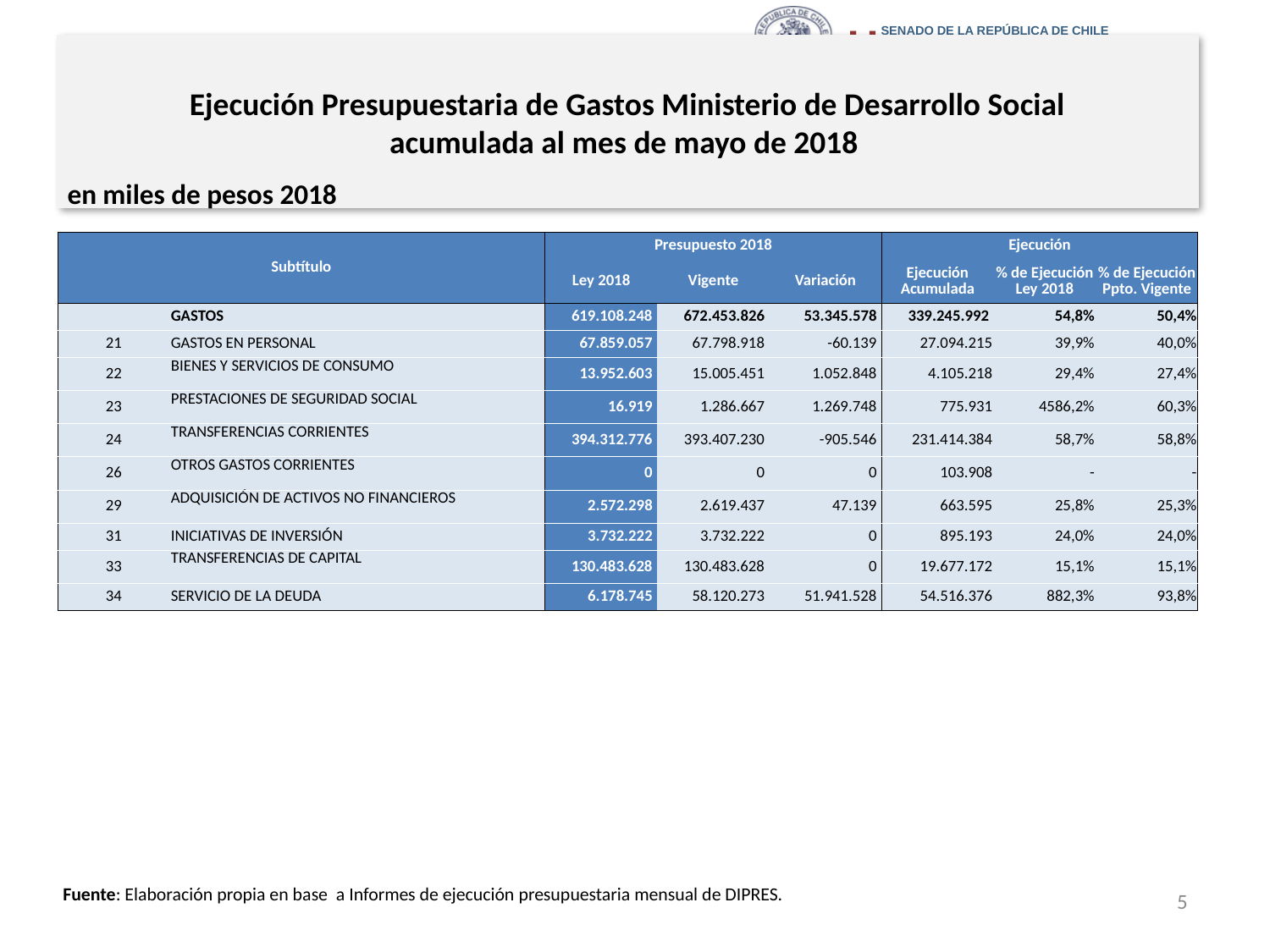

# Ejecución Presupuestaria de Gastos Ministerio de Desarrollo Social acumulada al mes de mayo de 2018
en miles de pesos 2018
| Subtítulo |  | Presupuesto 2018 |  |  | Ejecución |  |  |
| --- | --- | --- | --- | --- | --- | --- | --- |
|  |  | Ley 2018 | Vigente | Variación | Ejecución Acumulada | % de Ejecución Ley 2018 | % de Ejecución Ppto. Vigente |
|  | GASTOS | 619.108.248 | 672.453.826 | 53.345.578 | 339.245.992 | 54,8% | 50,4% |
| 21 | GASTOS EN PERSONAL | 67.859.057 | 67.798.918 | -60.139 | 27.094.215 | 39,9% | 40,0% |
| 22 | BIENES Y SERVICIOS DE CONSUMO | 13.952.603 | 15.005.451 | 1.052.848 | 4.105.218 | 29,4% | 27,4% |
| 23 | PRESTACIONES DE SEGURIDAD SOCIAL | 16.919 | 1.286.667 | 1.269.748 | 775.931 | 4586,2% | 60,3% |
| 24 | TRANSFERENCIAS CORRIENTES | 394.312.776 | 393.407.230 | -905.546 | 231.414.384 | 58,7% | 58,8% |
| 26 | OTROS GASTOS CORRIENTES | 0 | 0 | 0 | 103.908 | - | - |
| 29 | ADQUISICIÓN DE ACTIVOS NO FINANCIEROS | 2.572.298 | 2.619.437 | 47.139 | 663.595 | 25,8% | 25,3% |
| 31 | INICIATIVAS DE INVERSIÓN | 3.732.222 | 3.732.222 | 0 | 895.193 | 24,0% | 24,0% |
| 33 | TRANSFERENCIAS DE CAPITAL | 130.483.628 | 130.483.628 | 0 | 19.677.172 | 15,1% | 15,1% |
| 34 | SERVICIO DE LA DEUDA | 6.178.745 | 58.120.273 | 51.941.528 | 54.516.376 | 882,3% | 93,8% |
Fuente: Elaboración propia en base  a Informes de ejecución presupuestaria mensual de DIPRES.
5